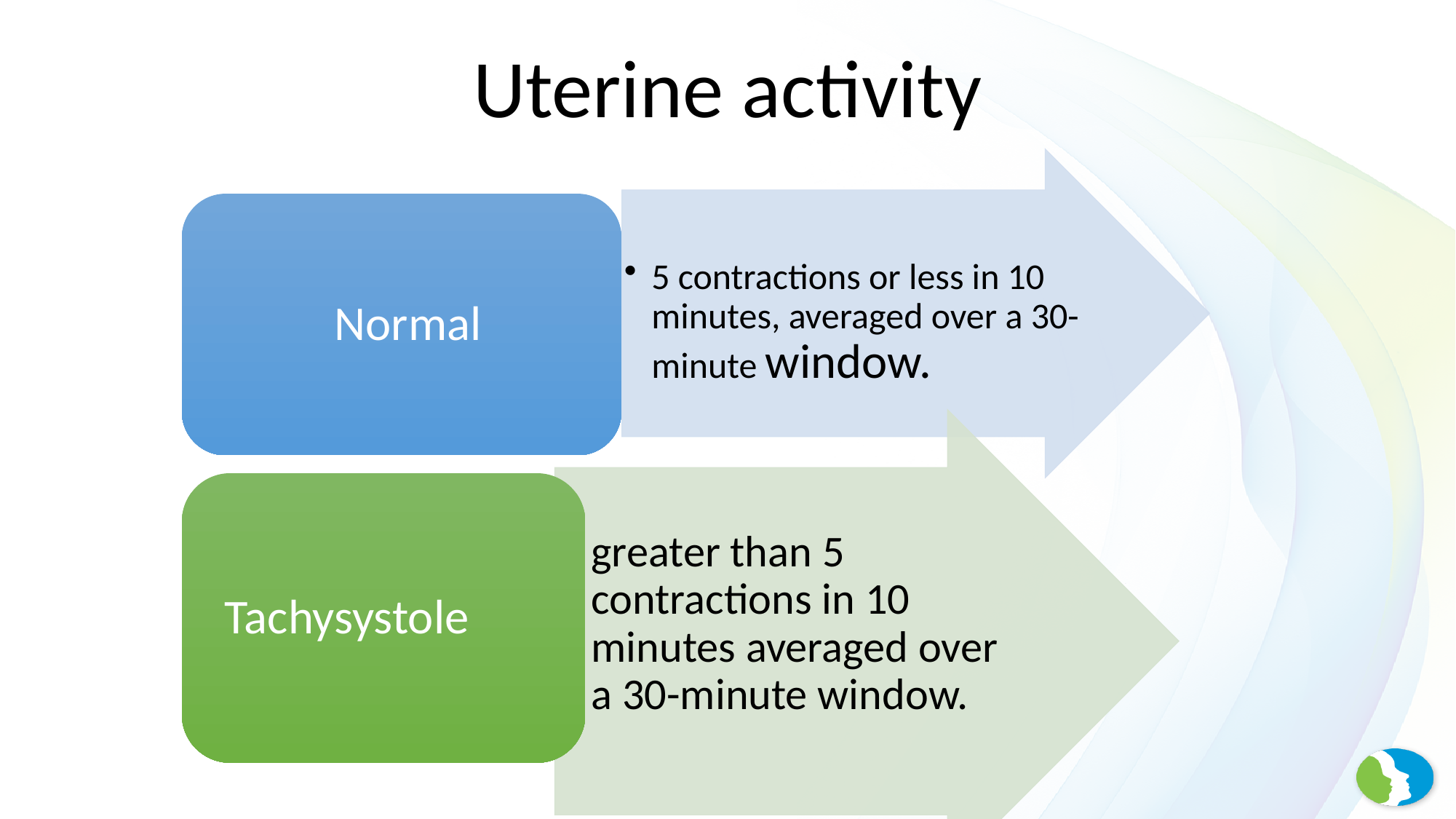

# Uterine activity

5 contractions or less in 10 minutes, averaged over a 30-minute window.

Normal

greater than 5 contractions in 10 minutes averaged over a 30-minute window.

Tachysystole